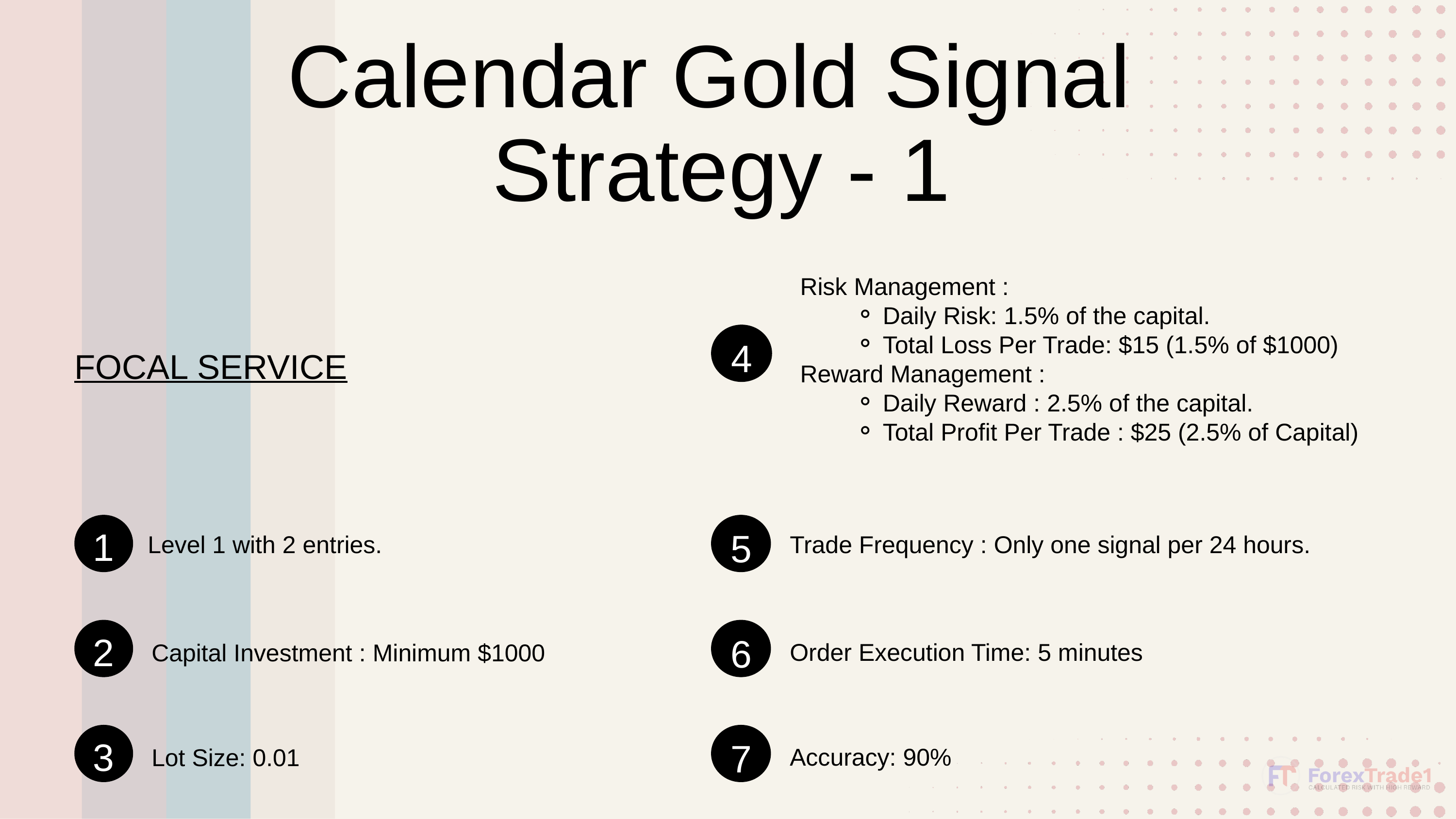

Calendar Gold Signal
Strategy - 1
Risk Management :
Daily Risk: 1.5% of the capital.
Total Loss Per Trade: $15 (1.5% of $1000)
Reward Management :
Daily Reward : 2.5% of the capital.
Total Profit Per Trade : $25 (2.5% of Capital)

4

5
Trade Frequency : Only one signal per 24 hours.

6
Order Execution Time: 5 minutes

7
Accuracy: 90%
FOCAL SERVICE

1
Level 1 with 2 entries.

2
Capital Investment : Minimum $1000

3

Lot Size: 0.01